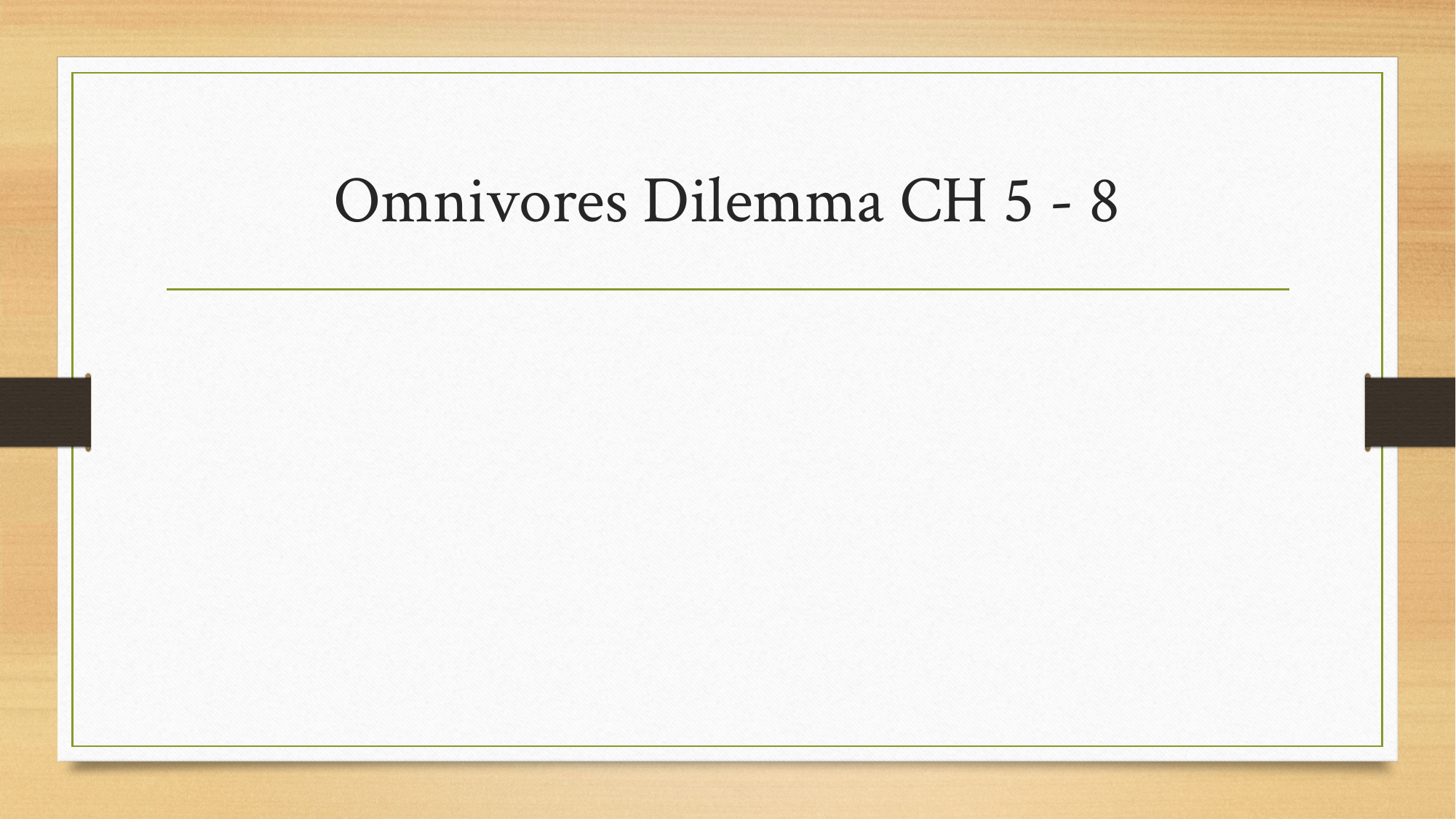

# Omnivores Dilemma CH 5 - 8